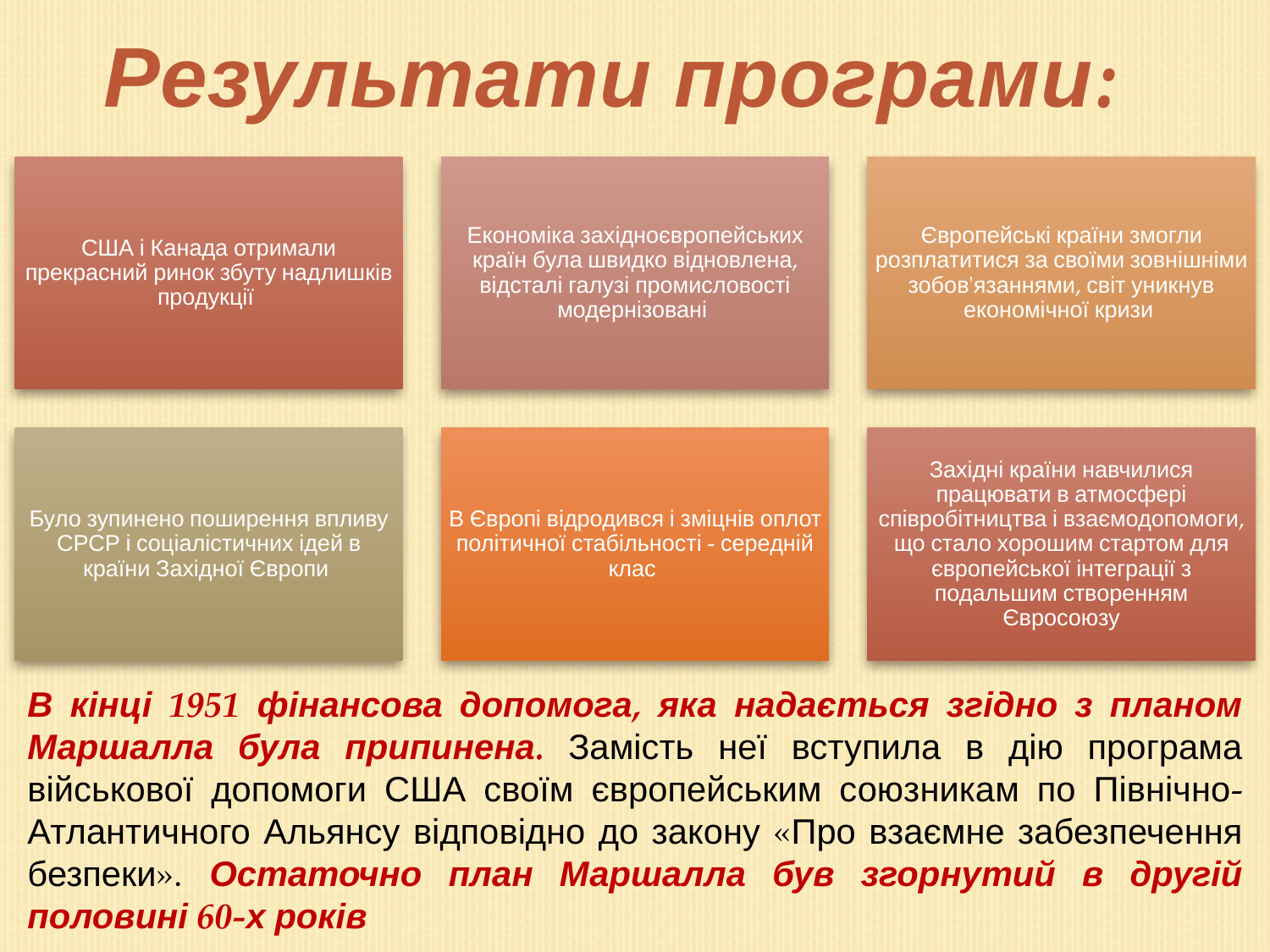

Результати програми:
США і Канада отримали прекрасний ринок збуту надлишків продукції
Економіка західноєвропейських країн була швидко відновлена​​, відсталі галузі промисловості модернізовані
Європейські країни змогли розплатитися за своїми зовнішніми зобов'язаннями, світ уникнув економічної кризи
Було зупинено поширення впливу СРСР і соціалістичних ідей в країни Західної Європи
В Європі відродився і зміцнів оплот політичної стабільності - середній клас
Західні країни навчилися працювати в атмосфері співробітництва і взаємодопомоги, що стало хорошим стартом для європейської інтеграції з подальшим створенням Євросоюзу
В кінці 1951 фінансова допомога, яка надається згідно з планом Маршалла була припинена. Замість неї вступила в дію програма військової допомоги США своїм європейським союзникам по Північно-Атлантичного Альянсу відповідно до закону «Про взаємне забезпечення безпеки». Остаточно план Маршалла був згорнутий в другій половині 60-х років